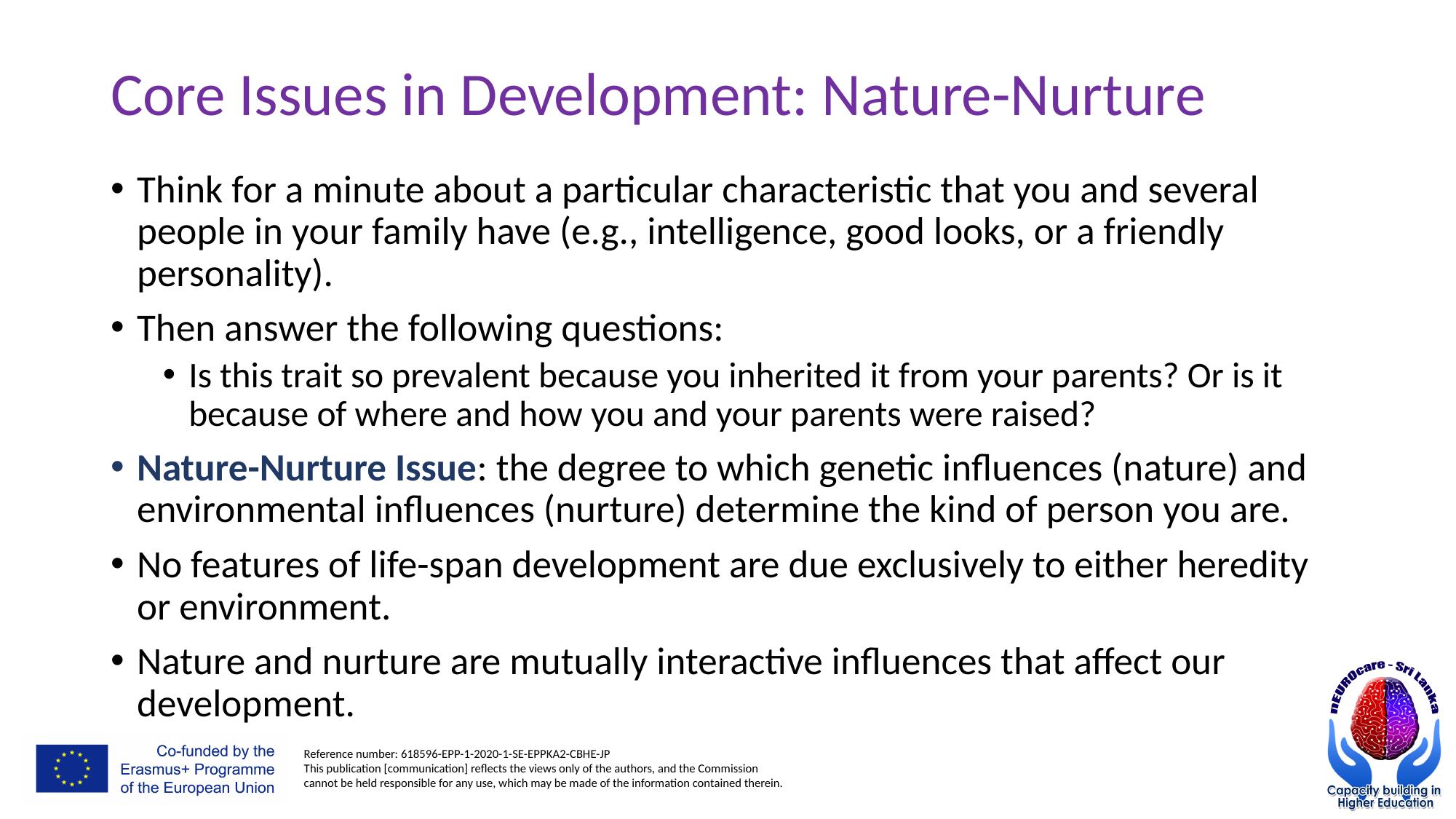

# Core Issues in Development: Nature-Nurture
Think for a minute about a particular characteristic that you and several people in your family have (e.g., intelligence, good looks, or a friendly personality).
Then answer the following questions:
Is this trait so prevalent because you inherited it from your parents? Or is it because of where and how you and your parents were raised?
Nature-Nurture Issue: the degree to which genetic influences (nature) and environmental influences (nurture) determine the kind of person you are.
No features of life-span development are due exclusively to either heredity or environment.
Nature and nurture are mutually interactive influences that affect our development.